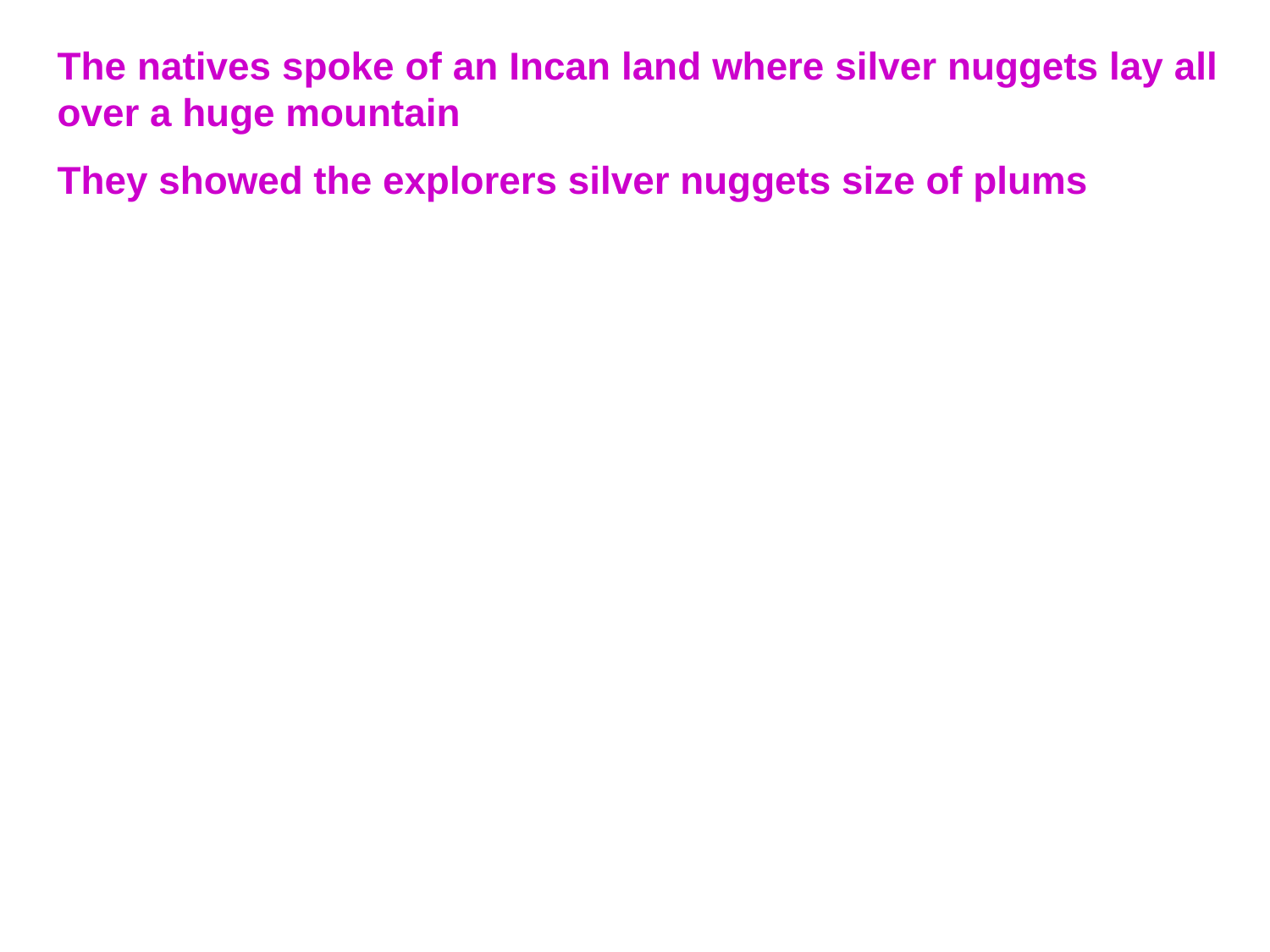

The natives spoke of an Incan land where silver nuggets lay all over a huge mountain
They showed the explorers silver nuggets size of plums